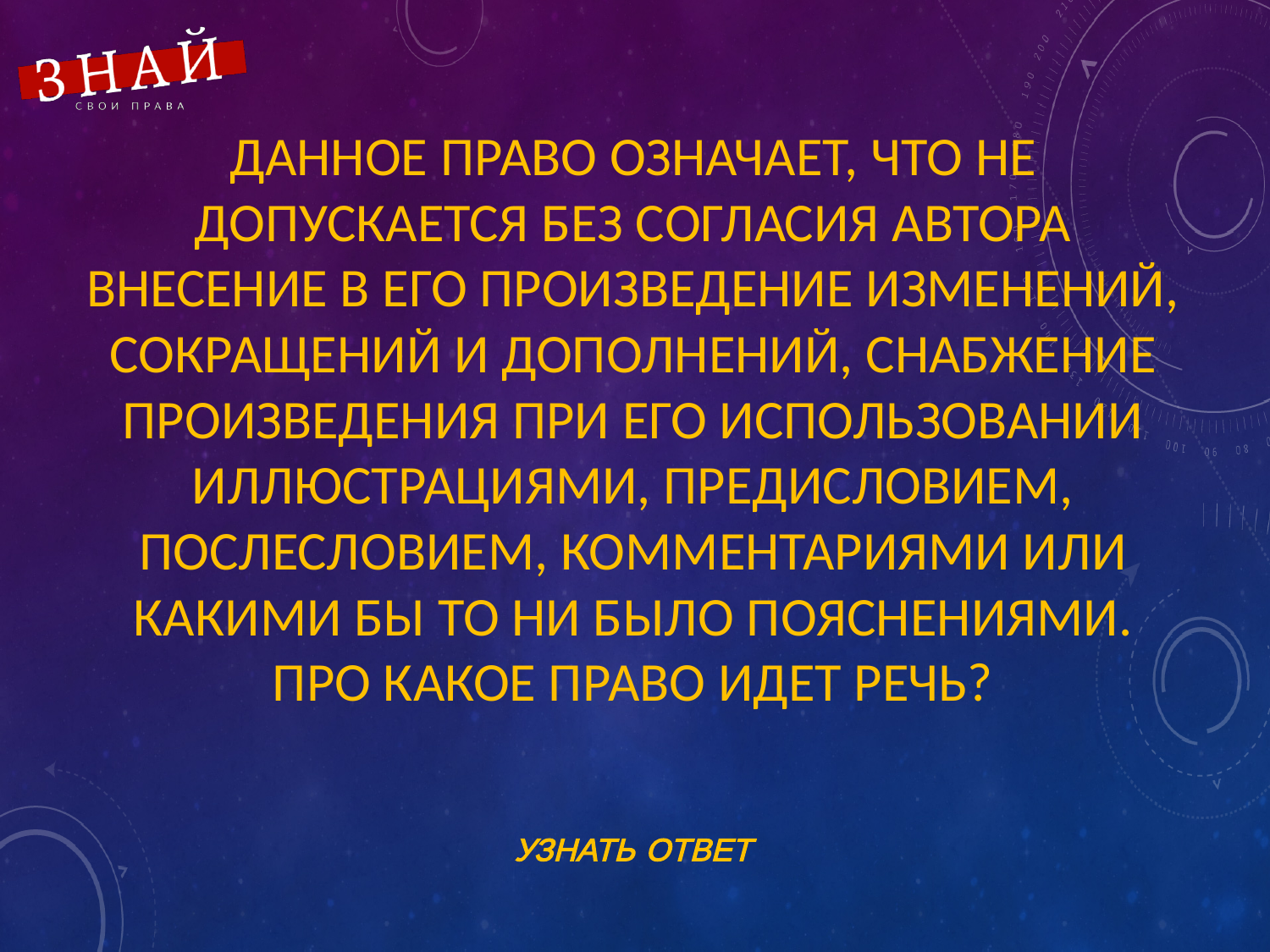

# Данное право означает, что не допускается без согласия автора внесение в его произведение изменений, сокращений и дополнений, снабжение произведения при его использовании иллюстрациями, предисловием, послесловием, комментариями или какими бы то ни было пояснениями. Про какое право идет речь?